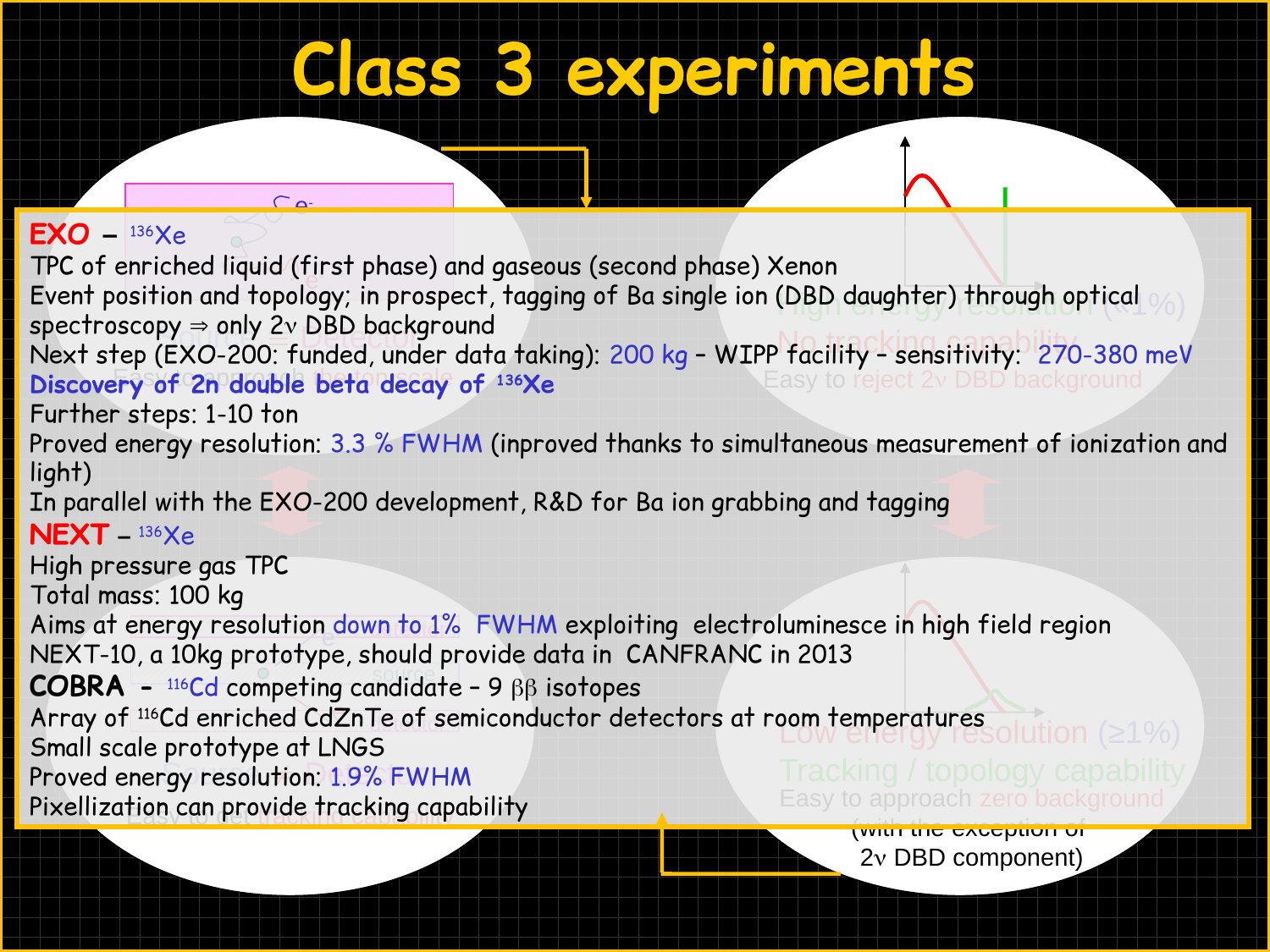

Class 3 experiments

e-

e-
Source ≡ Detector
Easy to approach the ton scale

detector
e-

source

e-
detector

Source ≠ Detector
Easy to get tracking capability

High energy resolution («1%)
No tracking capability
Easy to reject 2ν DBD background

Low energy resolution (≥1%)
Tracking / topology capability
Easy to approach zero background
(with the exception of
2ν DBD component)

EXO – 136Xe
TPC of enriched liquid (first phase) and gaseous (second phase) Xenon
Event position and topology; in prospect, tagging of Ba single ion (DBD daughter) through optical spectroscopy ⇒ only 2ν DBD background
Next step (EXO-200: funded, under data taking): 200 kg – WIPP facility – sensitivity:  270-380 meV
Discovery of 2n double beta decay of 136Xe
Further steps: 1-10 ton
Proved energy resolution: 3.3 % FWHM (inproved thanks to simultaneous measurement of ionization and light)
In parallel with the EXO-200 development, R&D for Ba ion grabbing and tagging
NEXT – 136Xe
High pressure gas TPC
Total mass: 100 kg
Aims at energy resolution down to 1%  FWHM exploiting  electroluminesce in high field region
NEXT-10, a 10kg prototype, should provide data in  CANFRANC in 2013
COBRA - 116Cd competing candidate – 9 ββ isotopes
Array of 116Cd enriched CdZnTe of semiconductor detectors at room temperatures
Small scale prototype at LNGS
Proved energy resolution: 1.9% FWHM
Pixellization can provide tracking capability